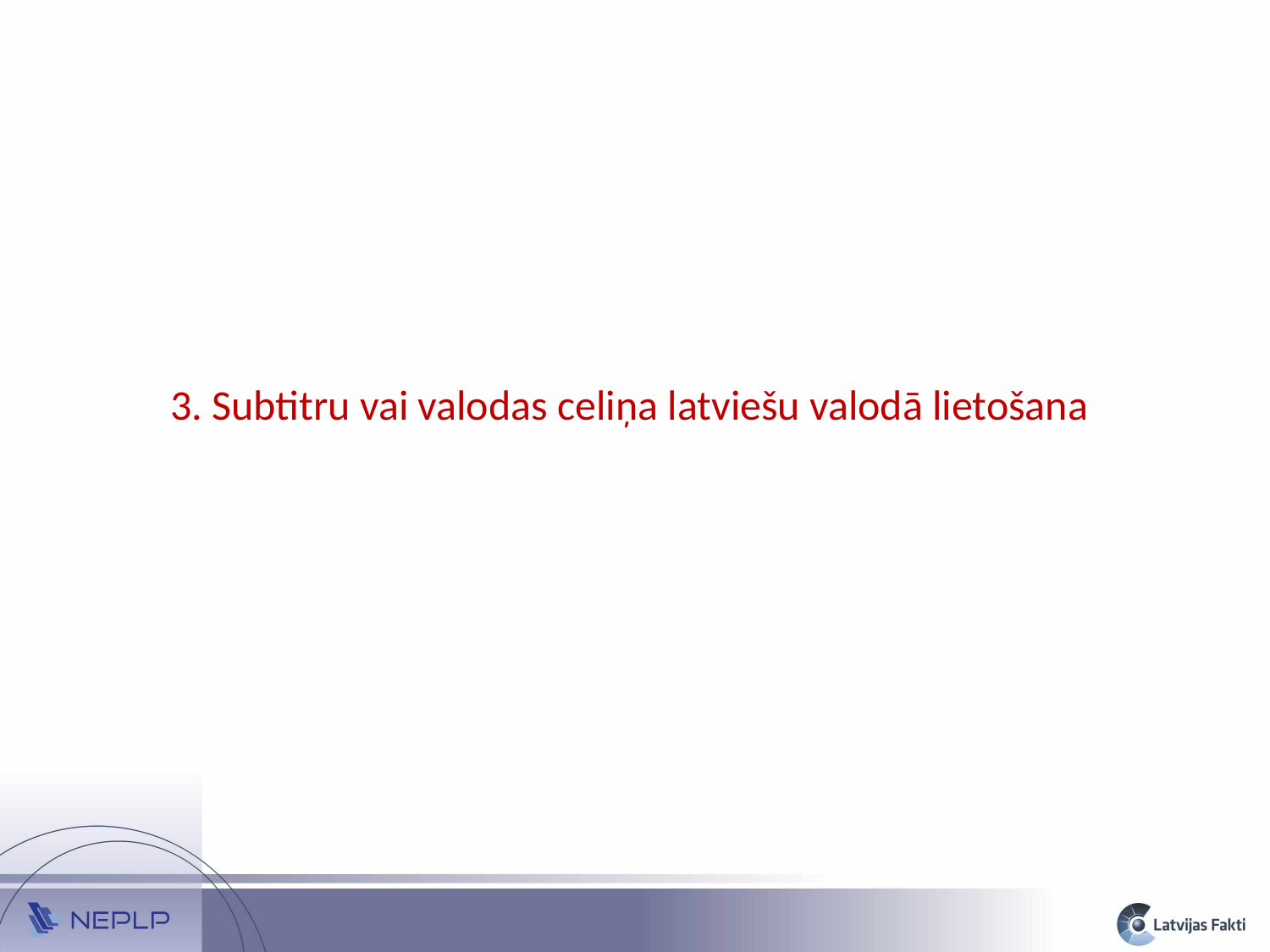

3. Subtitru vai valodas celiņa latviešu valodā lietošana